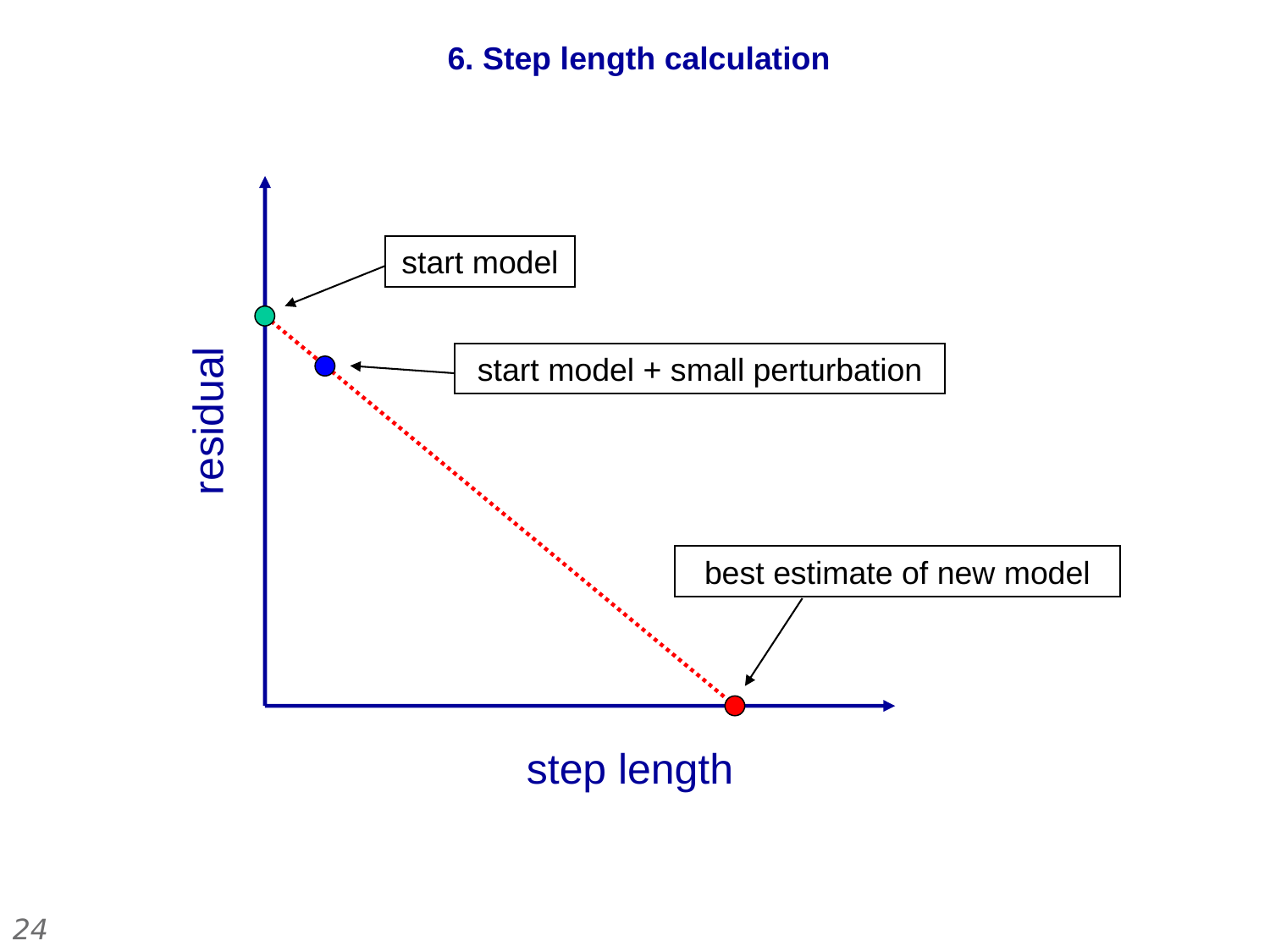

6. Step length calculation

residual
step length
start model

start model + small perturbation

best estimate of new model